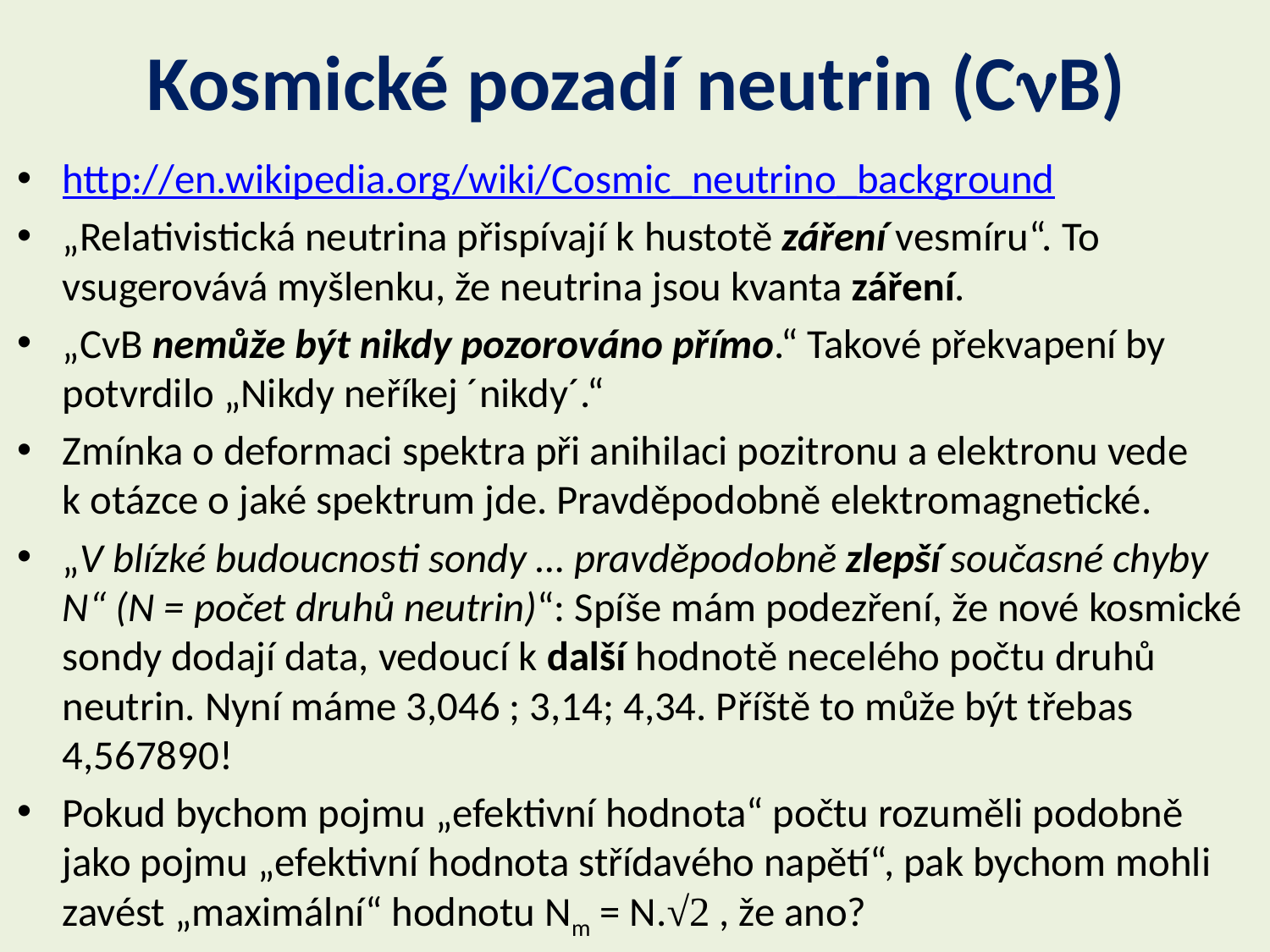

# Kosmické pozadí neutrin (CνB)
http://en.wikipedia.org/wiki/Cosmic_neutrino_background
„Relativistická neutrina přispívají k hustotě záření vesmíru“. To vsugerovává myšlenku, že neutrina jsou kvanta záření.
„CvB nemůže být nikdy pozorováno přímo.“ Takové překvapení by potvrdilo „Nikdy neříkej ´nikdy´.“
Zmínka o deformaci spektra při anihilaci pozitronu a elektronu vede k otázce o jaké spektrum jde. Pravděpodobně elektromagnetické.
„V blízké budoucnosti sondy … pravděpodobně zlepší současné chyby N“ (N = počet druhů neutrin)“: Spíše mám podezření, že nové kosmické sondy dodají data, vedoucí k další hodnotě necelého počtu druhů neutrin. Nyní máme 3,046 ; 3,14; 4,34. Příště to může být třebas 4,567890!
Pokud bychom pojmu „efektivní hodnota“ počtu rozuměli podobně jako pojmu „efektivní hodnota střídavého napětí“, pak bychom mohli zavést „maximální“ hodnotu Nm = N.√2 , že ano?